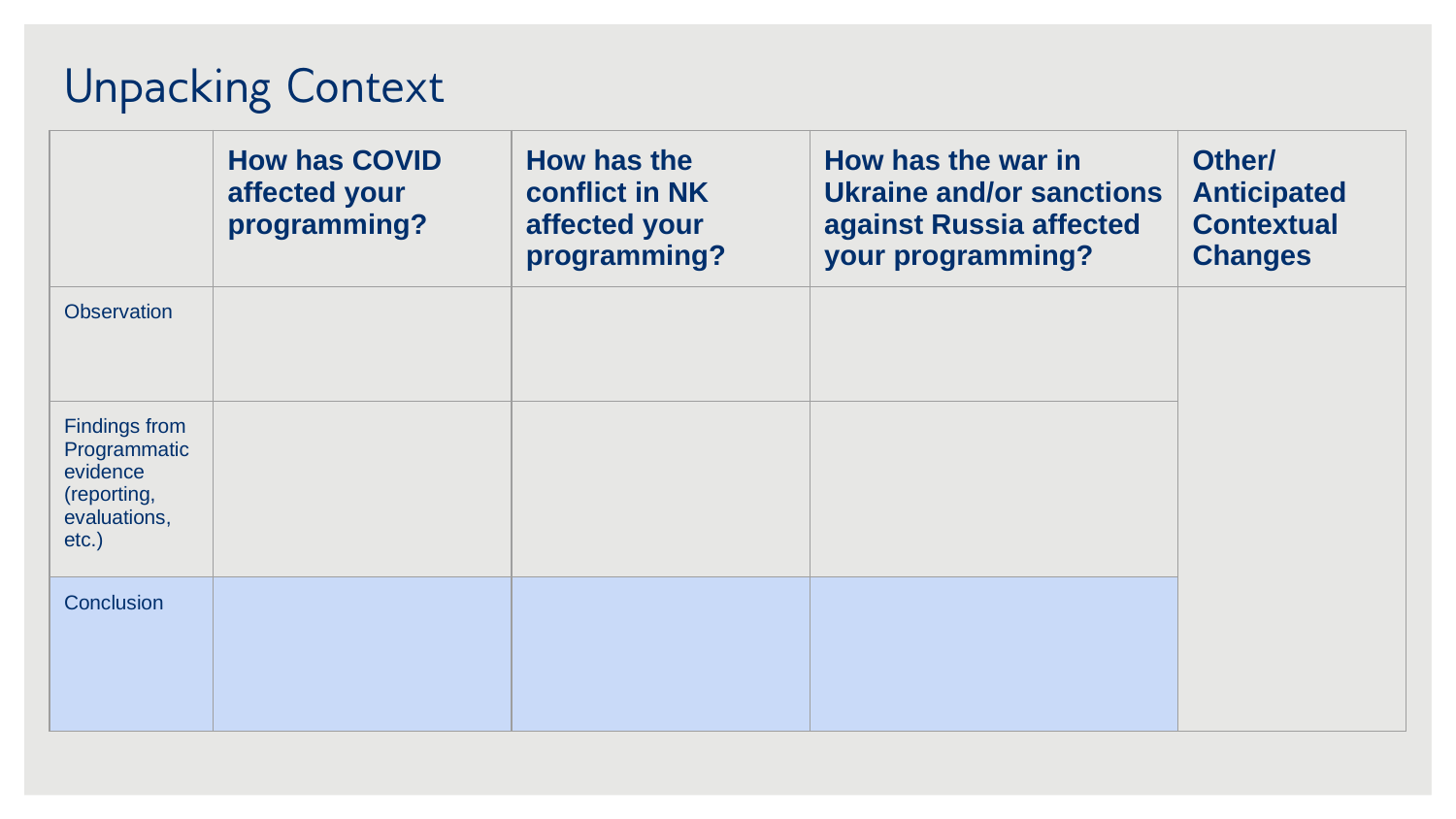

# Unpacking Context
|  | How has COVID affected your programming? | How has the conflict in NK affected your programming? | How has the war in Ukraine and/or sanctions against Russia affected your programming? | Other/ Anticipated Contextual Changes |
| --- | --- | --- | --- | --- |
| Observation |  |  |  |  |
| Findings from Programmatic evidence (reporting, evaluations, etc.) |  |  |  |  |
| Conclusion |  |  |  |  |